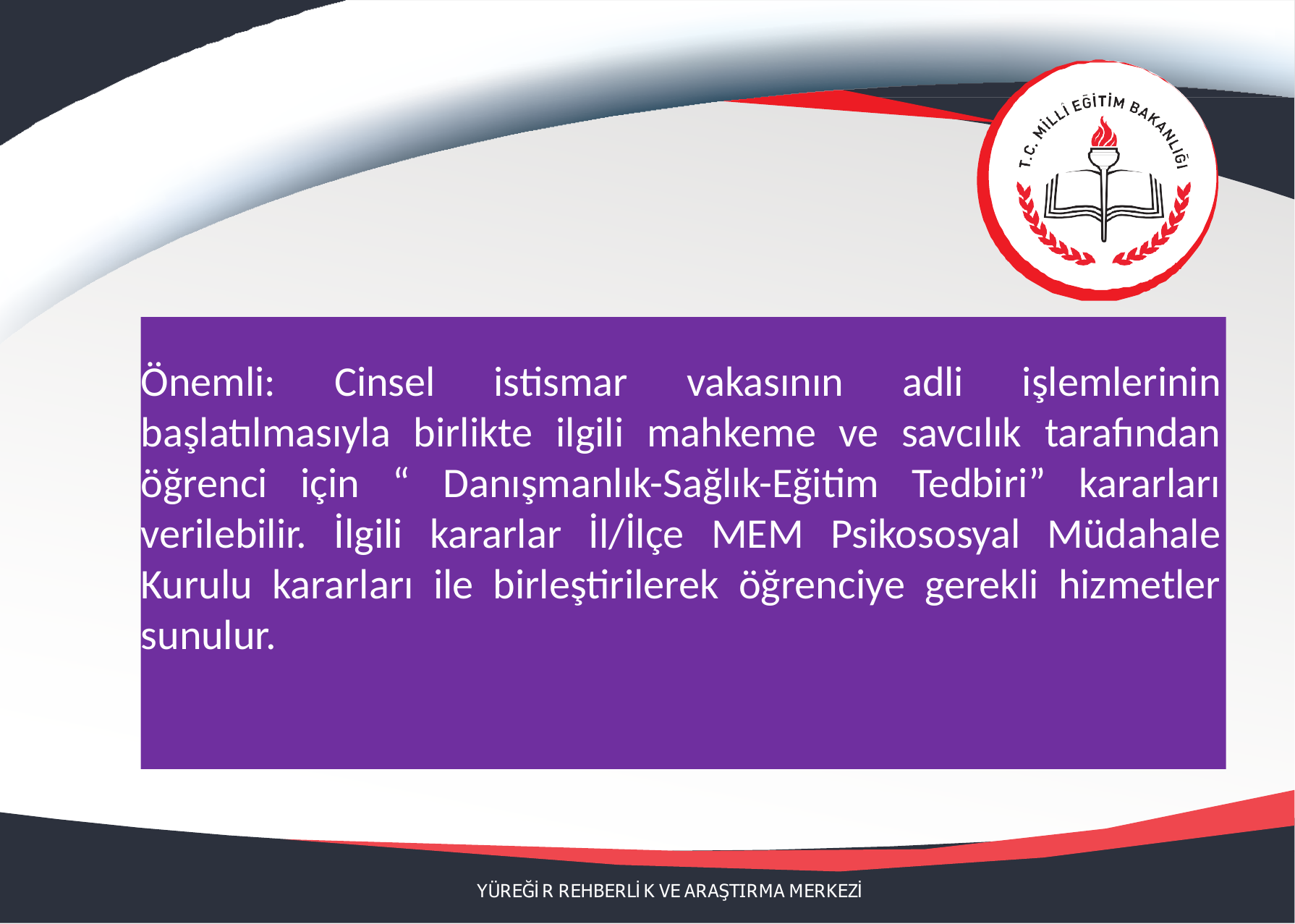

Önemli: Cinsel istismar vakasının adli işlemlerinin başlatılmasıyla birlikte ilgili mahkeme ve savcılık tarafından öğrenci için “ Danışmanlık-Sağlık-Eğitim Tedbiri” kararları verilebilir. İlgili kararlar İl/İlçe MEM Psikososyal Müdahale Kurulu kararları ile birleştirilerek öğrenciye gerekli hizmetler sunulur.
YÜREĞİR REHBERLİK VE ARAŞTIRMA MERKEZİ